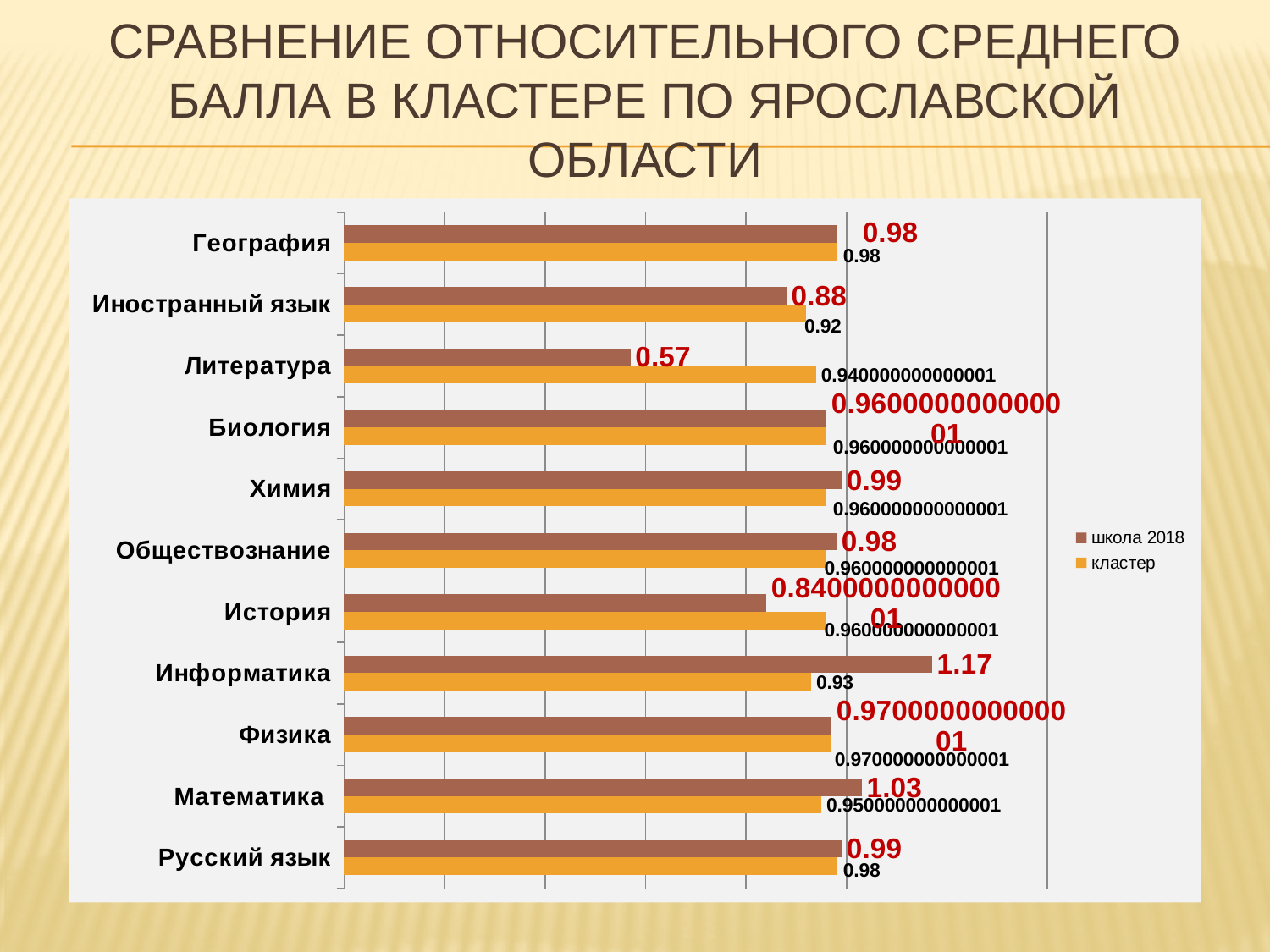

# Сравнение относительного среднего балла в кластере по Ярославской области

### Chart

| Category | кластер  | школа 2018 |
|---|---|---|
| Русский язык | 0.98 | 0.99 |
| Математика  | 0.9500000000000006 | 1.03 |
| Физика | 0.9700000000000006 | 0.9700000000000006 |
| Информатика | 0.93 | 1.1700000000000021 |
| История | 0.9600000000000006 | 0.8400000000000006 |
| Обществознание | 0.9600000000000006 | 0.98 |
| Химия | 0.9600000000000006 | 0.99 |
| Биология | 0.9600000000000006 | 0.9600000000000006 |
| Литература | 0.9400000000000006 | 0.57 |
| Иностранный язык | 0.92 | 0.88 |
| География | 0.98 | 0.98 |